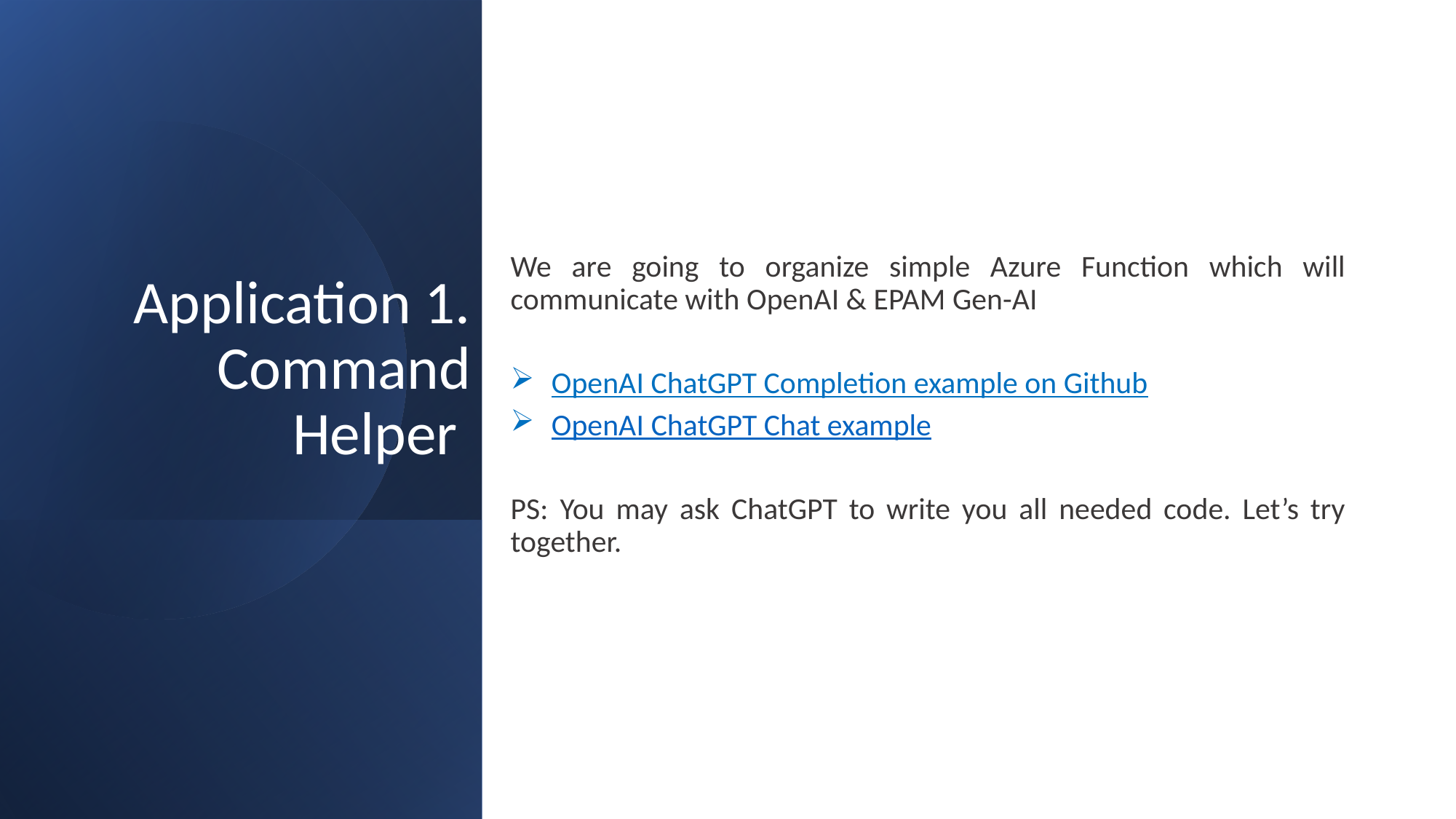

# Application 1. Command Helper
We are going to organize simple Azure Function which will communicate with OpenAI & EPAM Gen-AI

OpenAI ChatGPT Completion example on Github
OpenAI ChatGPT Chat example

PS: You may ask ChatGPT to write you all needed code. Let’s try together.